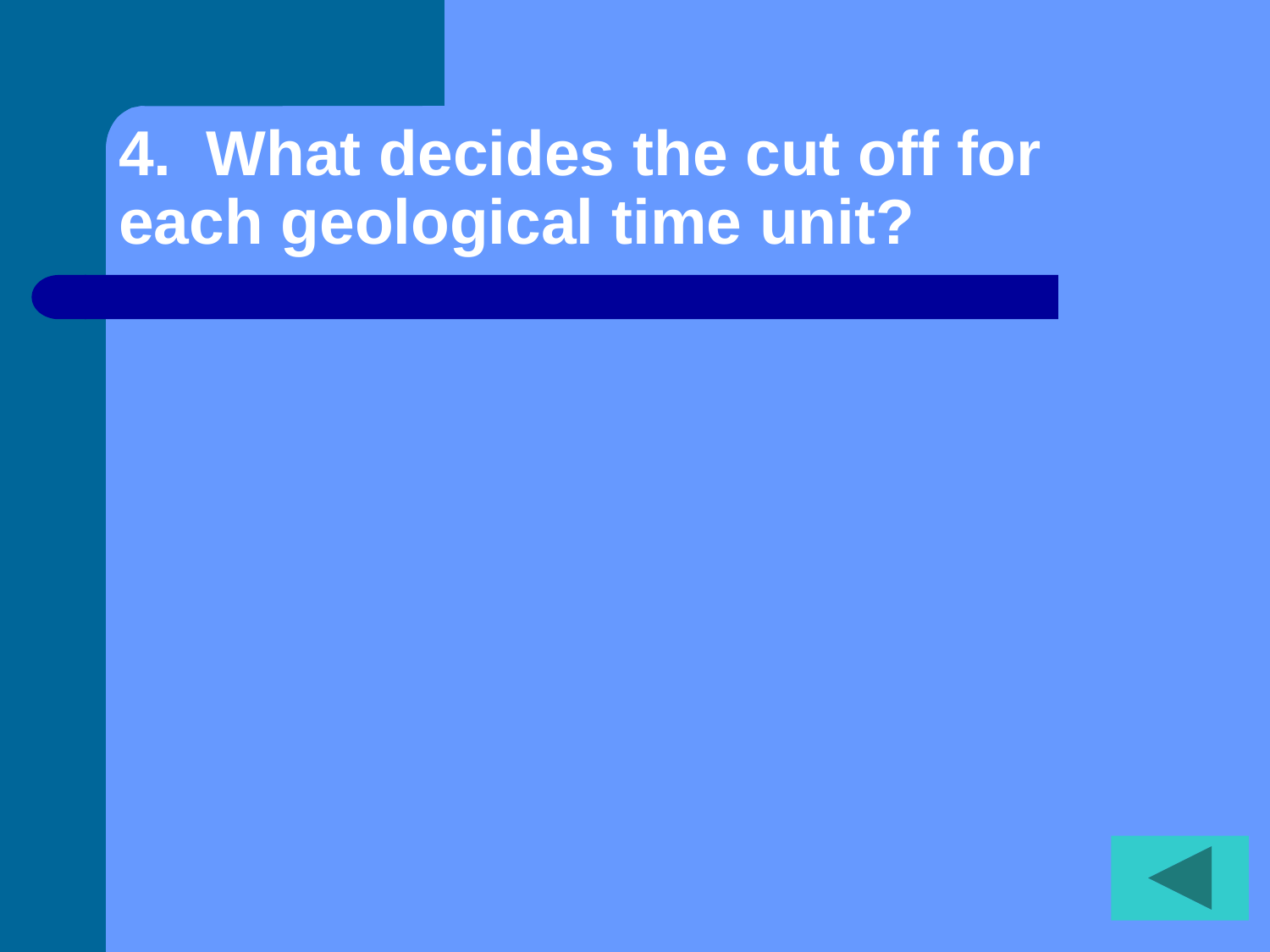

# 4.  What decides the cut off for each geological time unit?